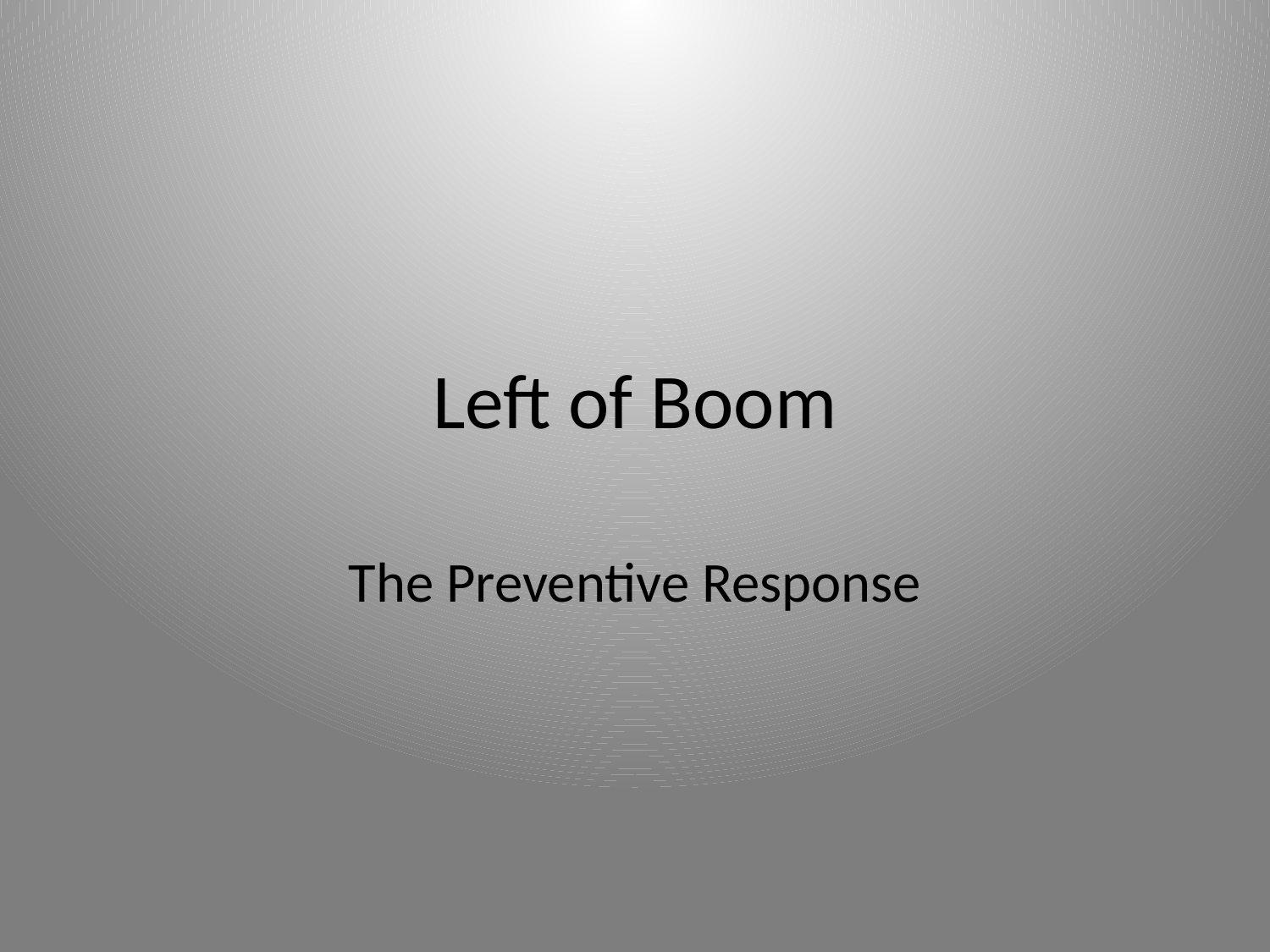

# Left of Boom
The Preventive Response